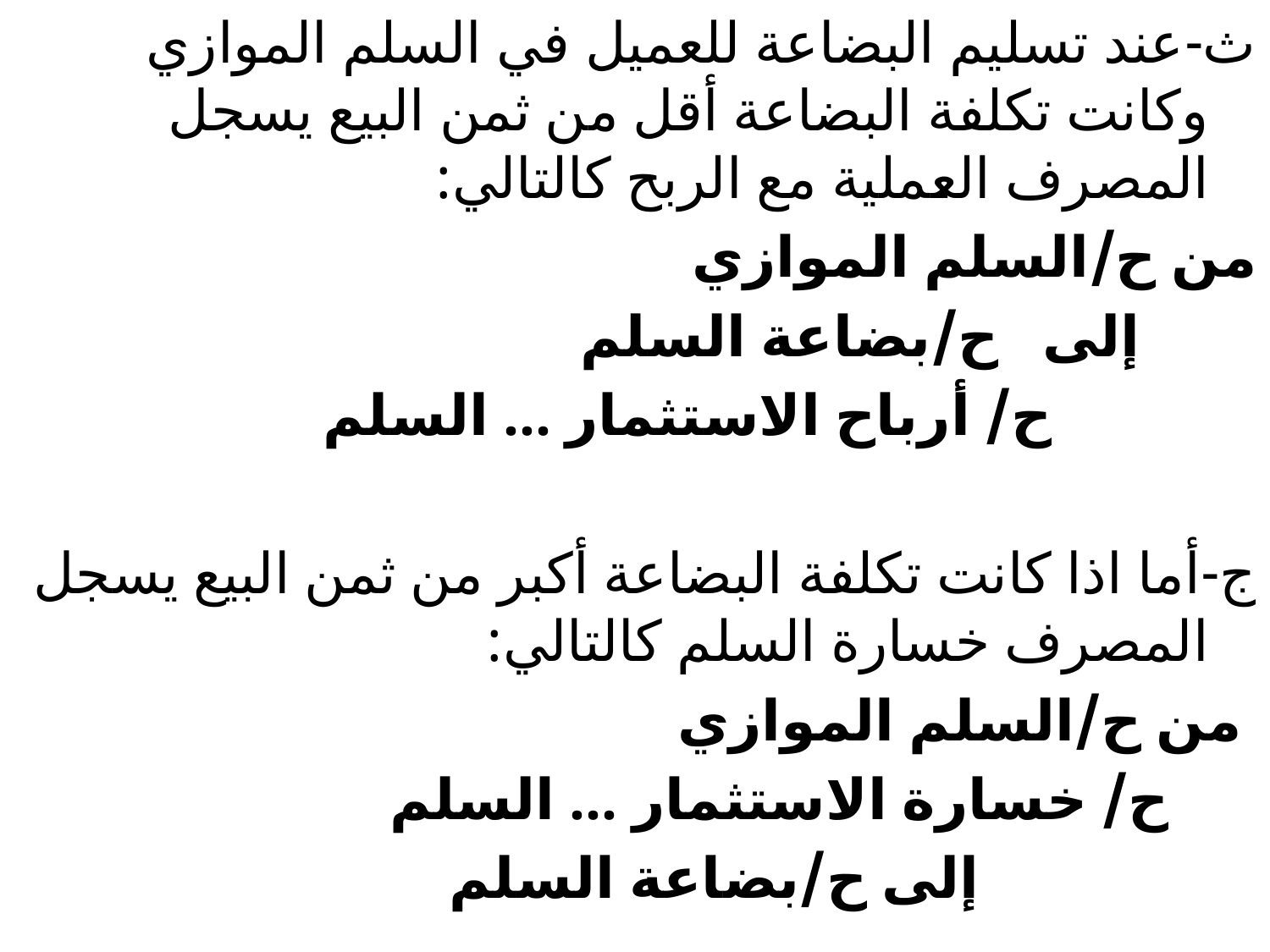

ث-عند تسليم البضاعة للعميل في السلم الموازي وكانت تكلفة البضاعة أقل من ثمن البيع يسجل المصرف العملية مع الربح كالتالي:
من ح/السلم الموازي
        إلى   ح/بضاعة السلم
              ح/ أرباح الاستثمار ... السلم

ج-أما اذا كانت تكلفة البضاعة أكبر من ثمن البيع يسجل المصرف خسارة السلم كالتالي:
 من ح/السلم الموازي
      ح/ خسارة الاستثمار ... السلم
                   إلى ح/بضاعة السلم